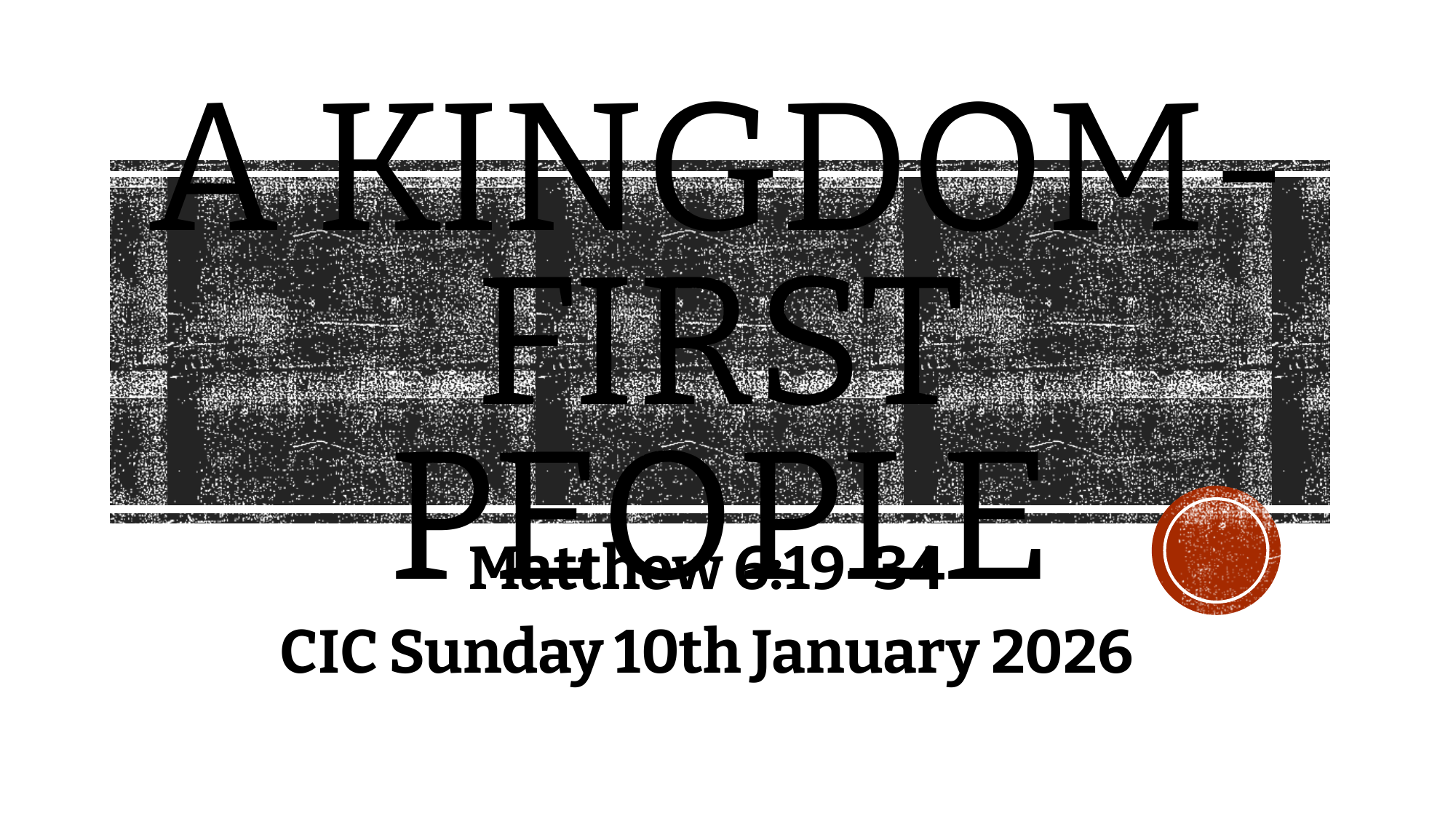

# A Kingdom-first people
Matthew 6:19-34
CIC Sunday 10th January 2026